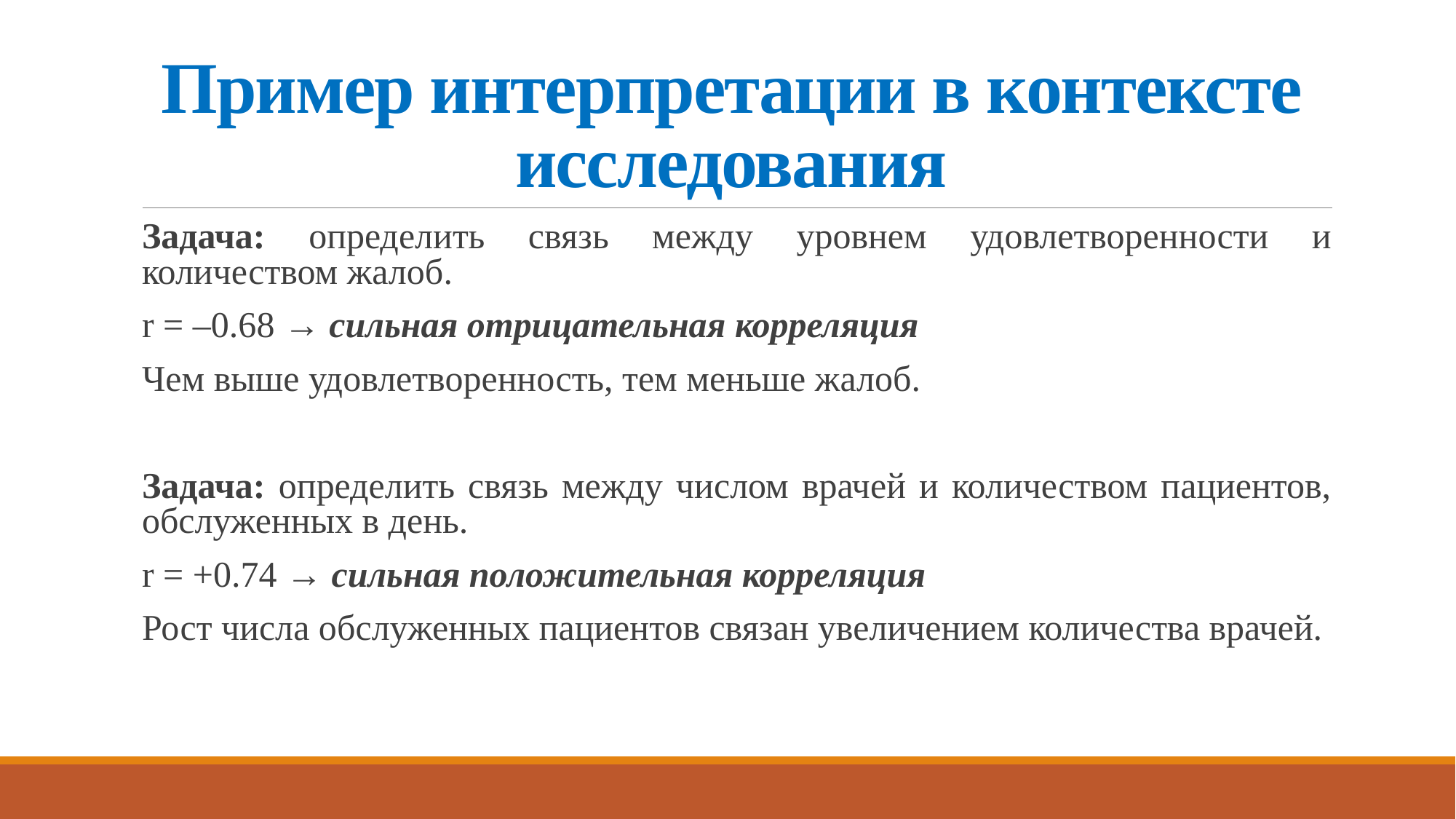

# Пример интерпретации в контексте исследования
Задача: определить связь между уровнем удовлетворенности и количеством жалоб.
r = –0.68 → сильная отрицательная корреляция
Чем выше удовлетворенность, тем меньше жалоб.

Задача: определить связь между числом врачей и количеством пациентов, обслуженных в день.
r = +0.74 → сильная положительная корреляция
Рост числа обслуженных пациентов связан увеличением количества врачей.